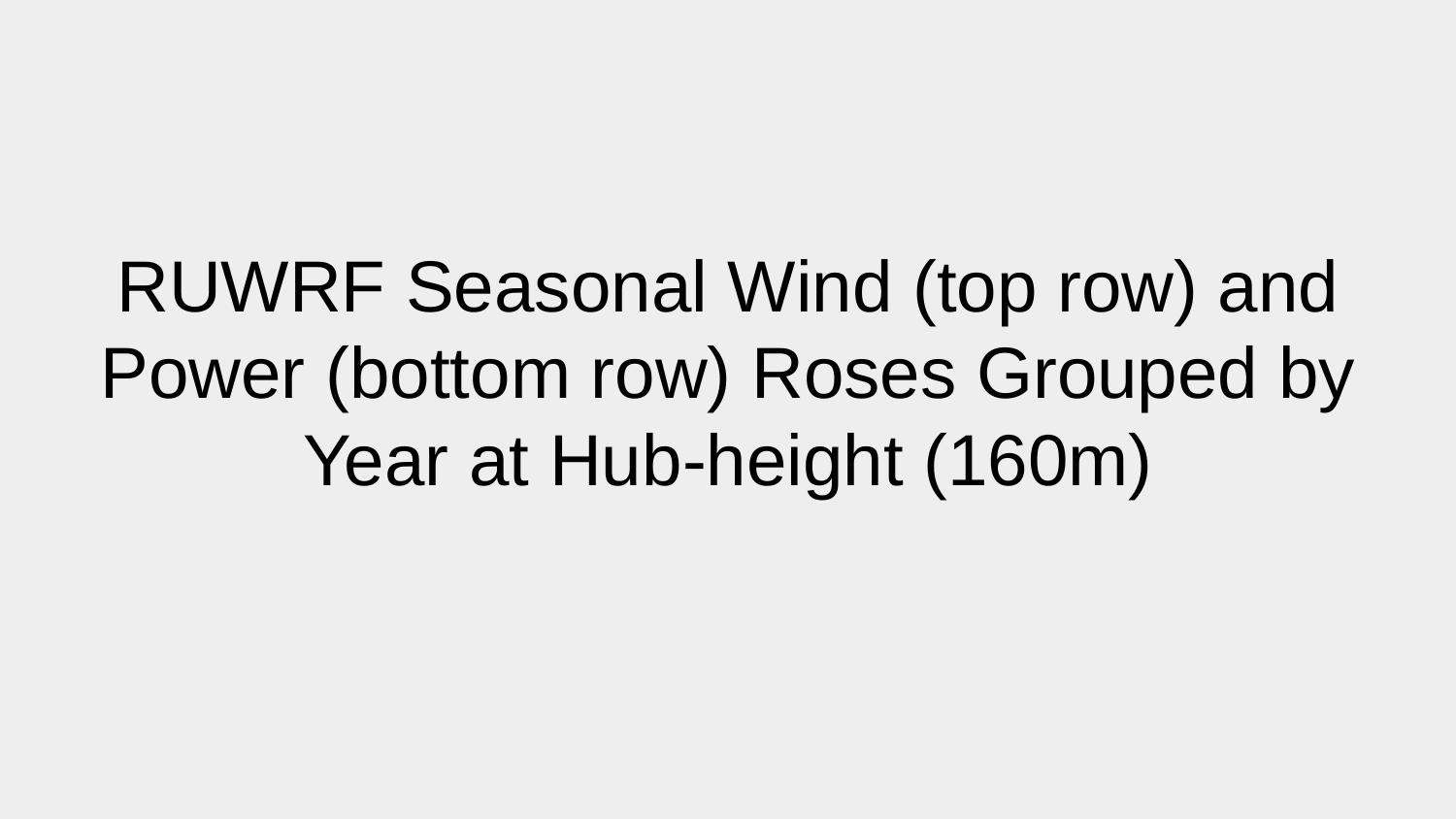

# RUWRF Seasonal Wind (top row) and Power (bottom row) Roses Grouped by Year at Hub-height (160m)